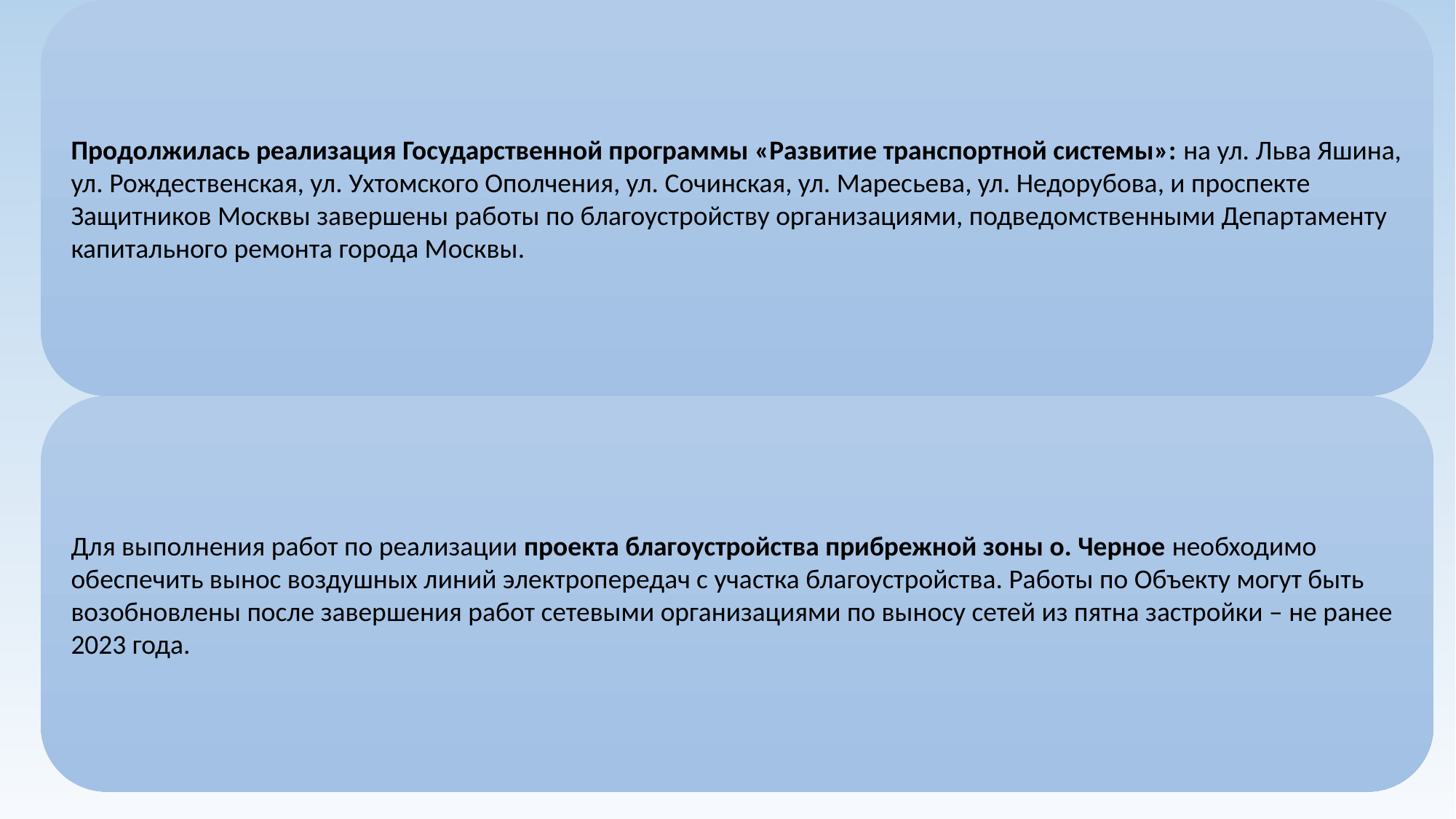

Продолжилась реализация Государственной программы «Развитие транспортной системы»: на ул. Льва Яшина, ул. Рождественская, ул. Ухтомского Ополчения, ул. Сочинская, ул. Маресьева, ул. Недорубова, и проспекте Защитников Москвы завершены работы по благоустройству организациями, подведомственными Департаменту капитального ремонта города Москвы.
Для выполнения работ по реализации проекта благоустройства прибрежной зоны о. Черное необходимо обеспечить вынос воздушных линий электропередач с участка благоустройства. Работы по Объекту могут быть возобновлены после завершения работ сетевыми организациями по выносу сетей из пятна застройки – не ранее 2023 года.
44